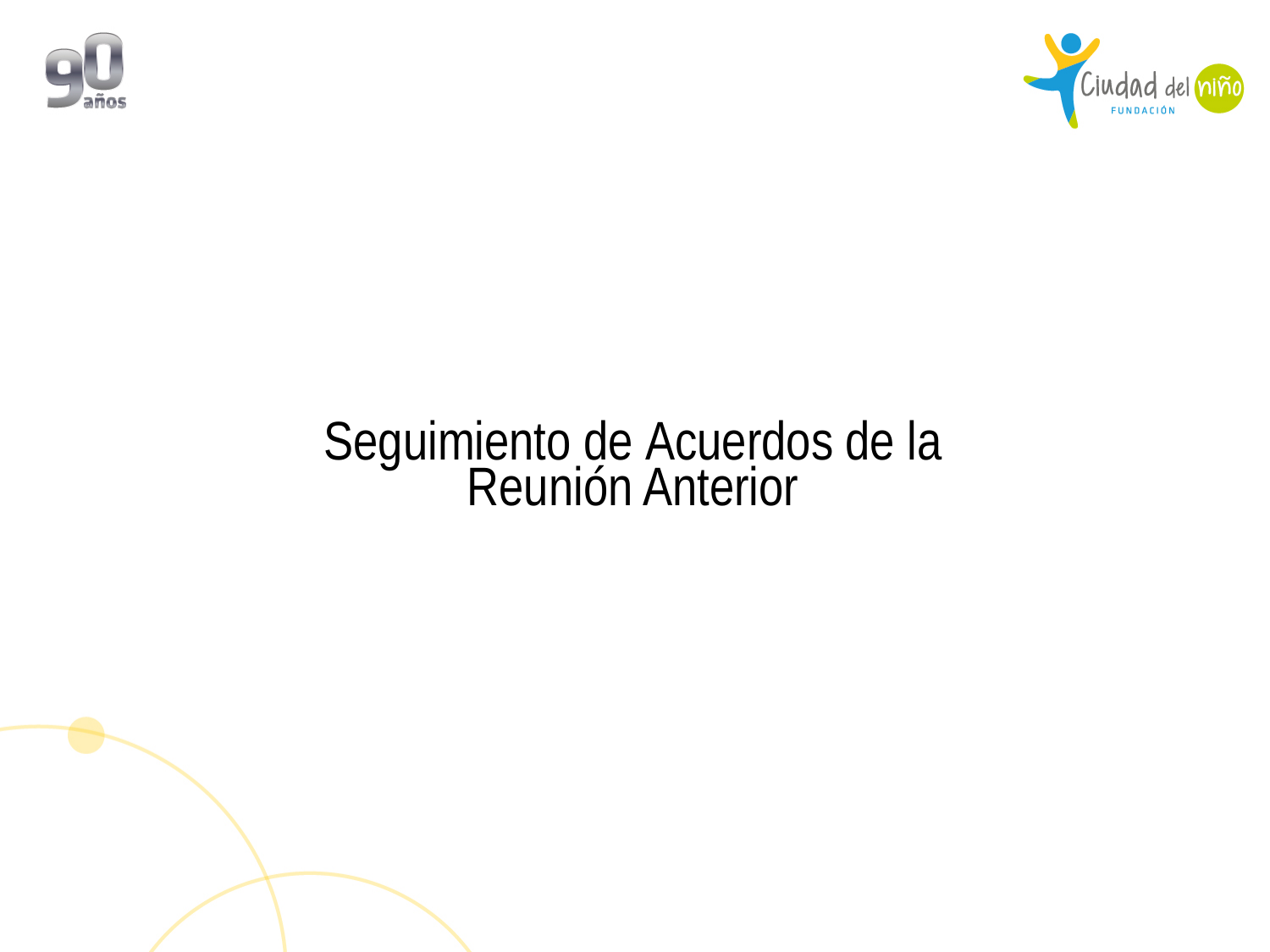

Seguimiento de Acuerdos de la Reunión Anterior